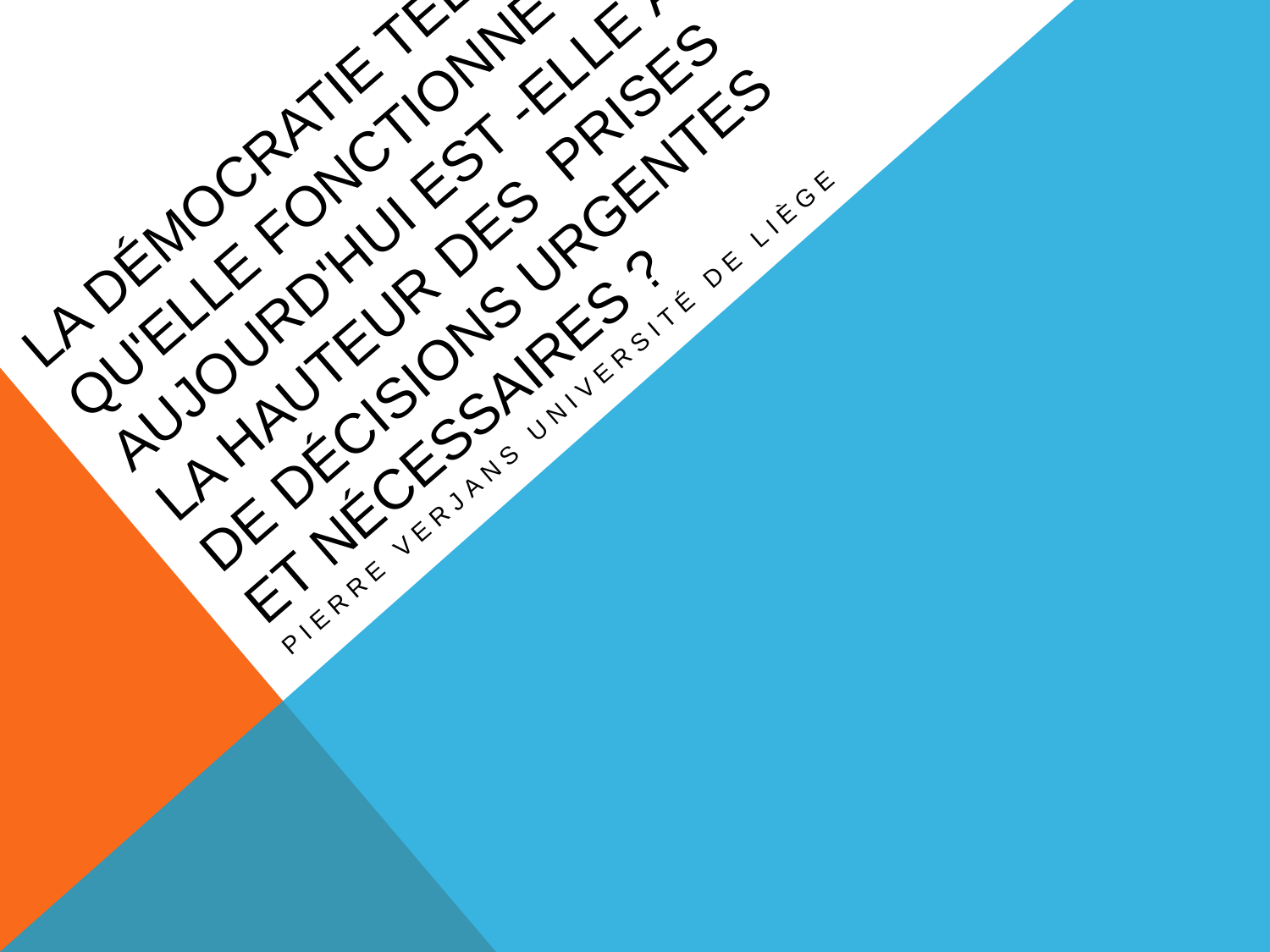

# La démocratie telle qu'elle fonctionne aujourd'hui est -elle à la hauteur des  prises de décisions urgentes et nécessaires ?
Pierre Verjans Université de Liège